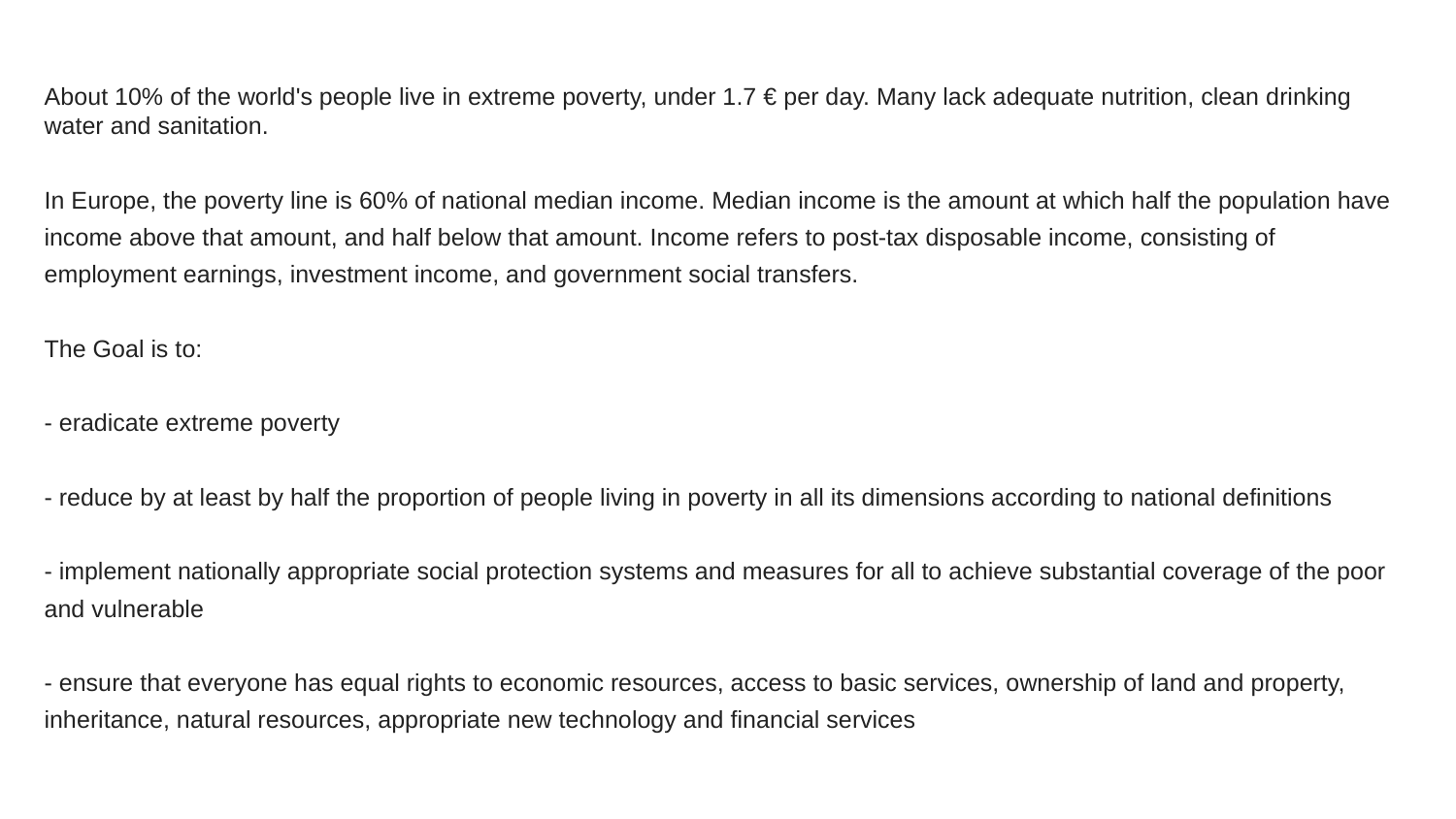

About 10% of the world's people live in extreme poverty, under 1.7 € per day. Many lack adequate nutrition, clean drinking water and sanitation.

In Europe, the poverty line is 60% of national median income. Median income is the amount at which half the population have income above that amount, and half below that amount. Income refers to post-tax disposable income, consisting of employment earnings, investment income, and government social transfers.

The Goal is to:

- eradicate extreme poverty

- reduce by at least by half the proportion of people living in poverty in all its dimensions according to national definitions

- implement nationally appropriate social protection systems and measures for all to achieve substantial coverage of the poor and vulnerable

- ensure that everyone has equal rights to economic resources, access to basic services, ownership of land and property, inheritance, natural resources, appropriate new technology and financial services